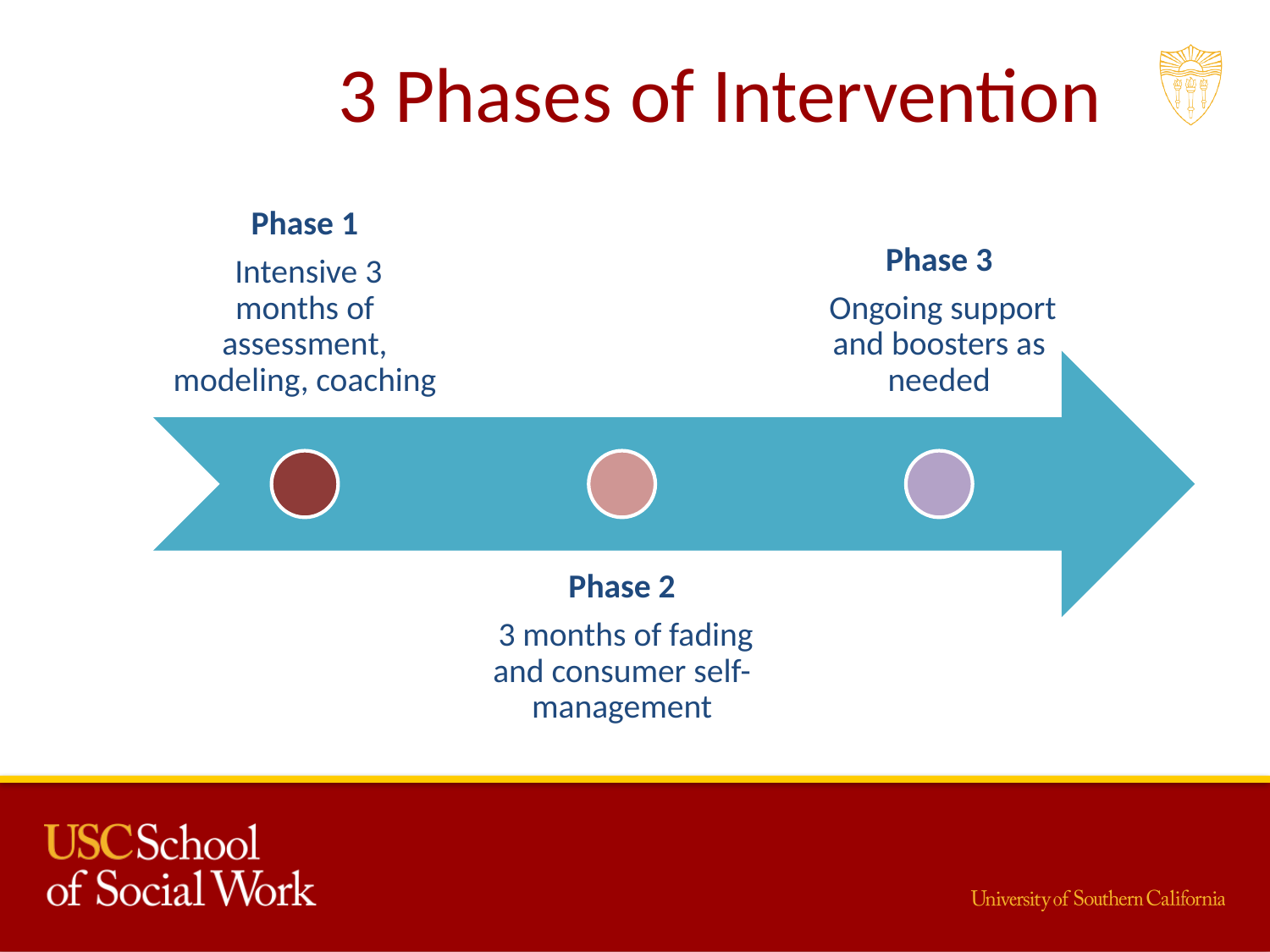

# 3 Phases of Intervention
Phase 1
 Intensive 3 months of assessment, modeling, coaching
Phase 2
 3 months of fading and consumer self-management
Phase 3
 Ongoing support and boosters as needed